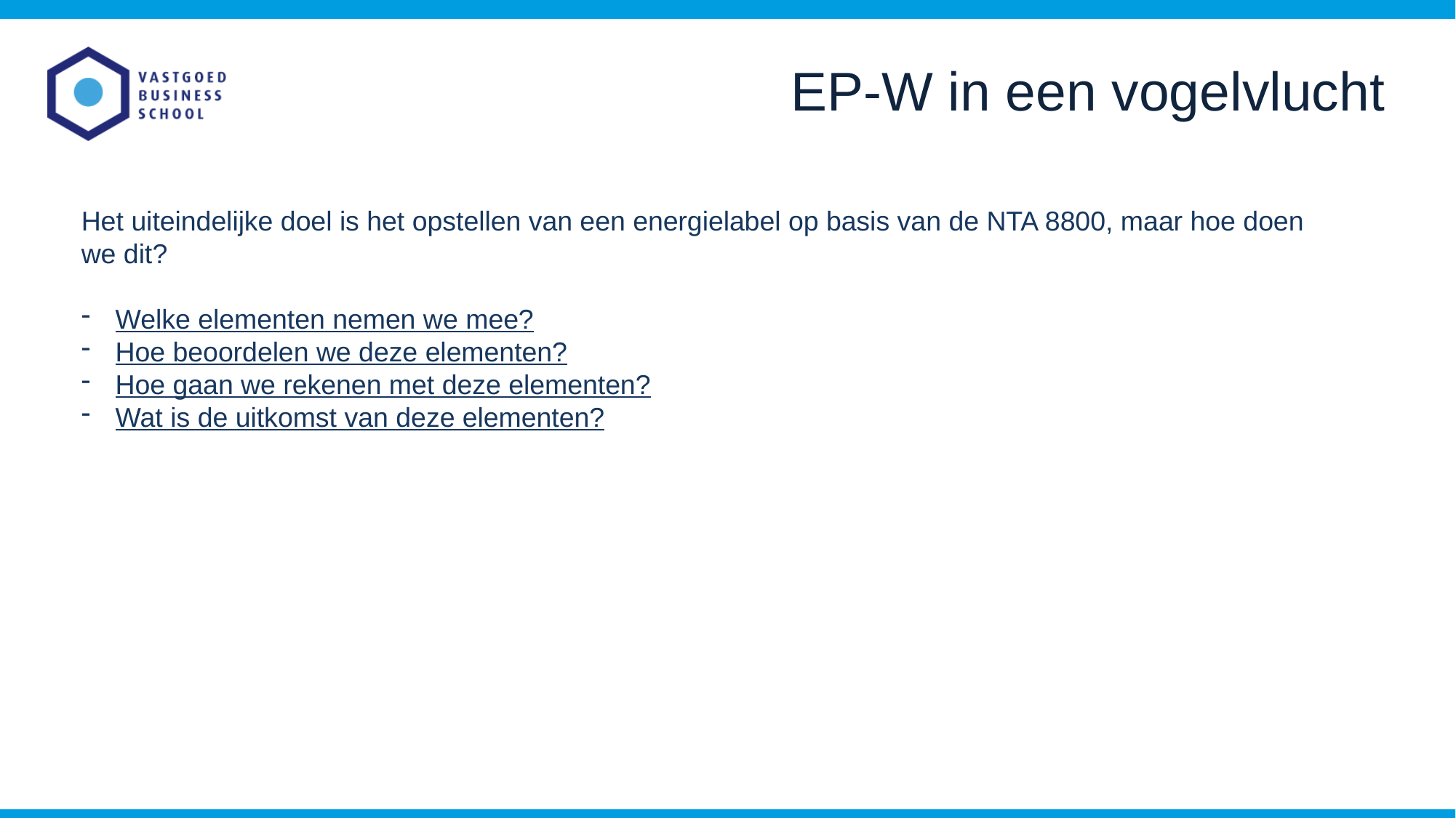

EP-W in een vogelvlucht

Het uiteindelijke doel is het opstellen van een energielabel op basis van de NTA 8800, maar hoe doen we dit?

Welke elementen nemen we mee?
Hoe beoordelen we deze elementen?
Hoe gaan we rekenen met deze elementen?
Wat is de uitkomst van deze elementen?